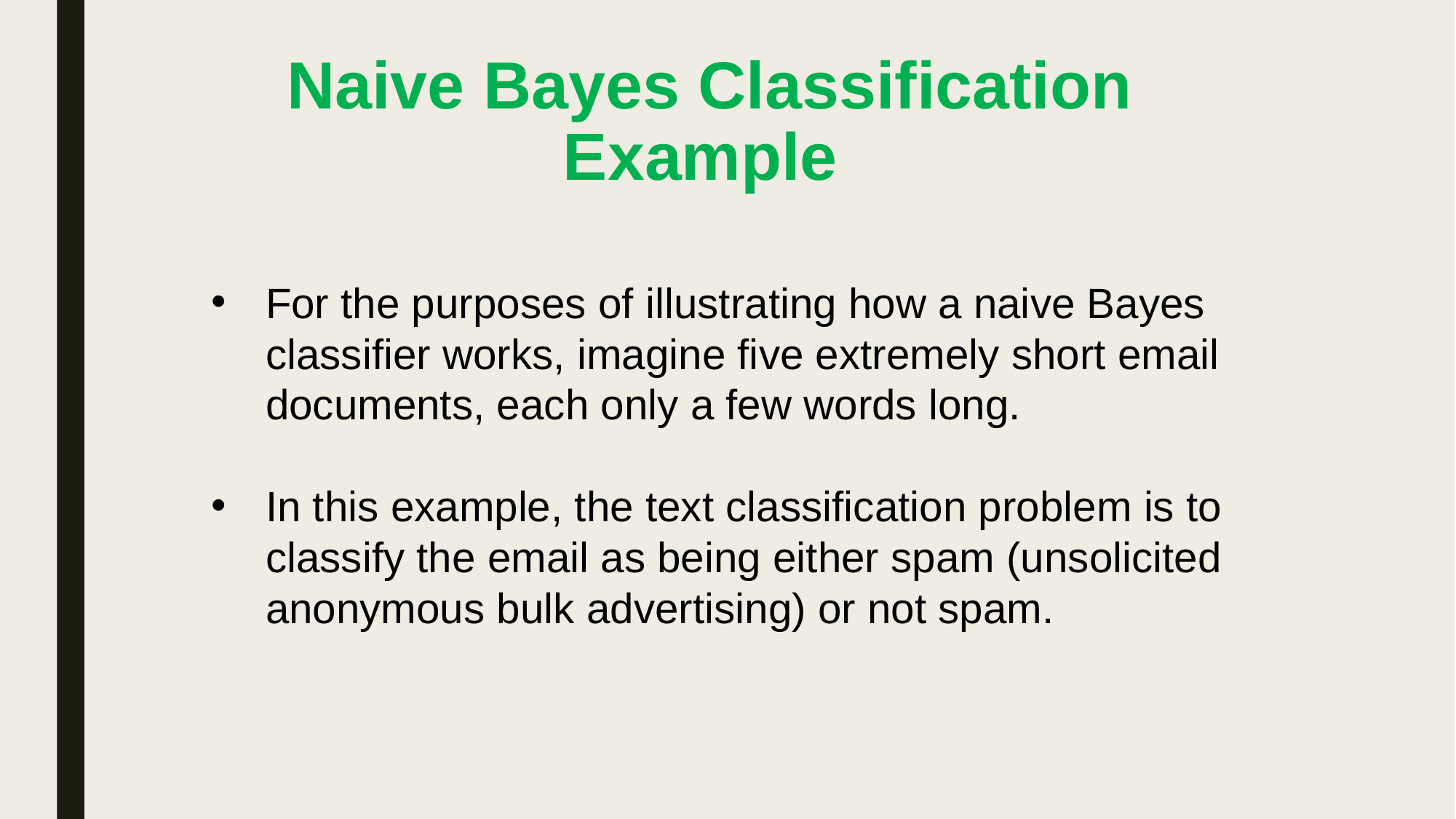

# Naive Bayes Classification Example

For the purposes of illustrating how a naive Bayes classifier works, imagine five extremely short email documents, each only a few words long.

In this example, the text classification problem is to classify the email as being either spam (unsolicited anonymous bulk advertising) or not spam.